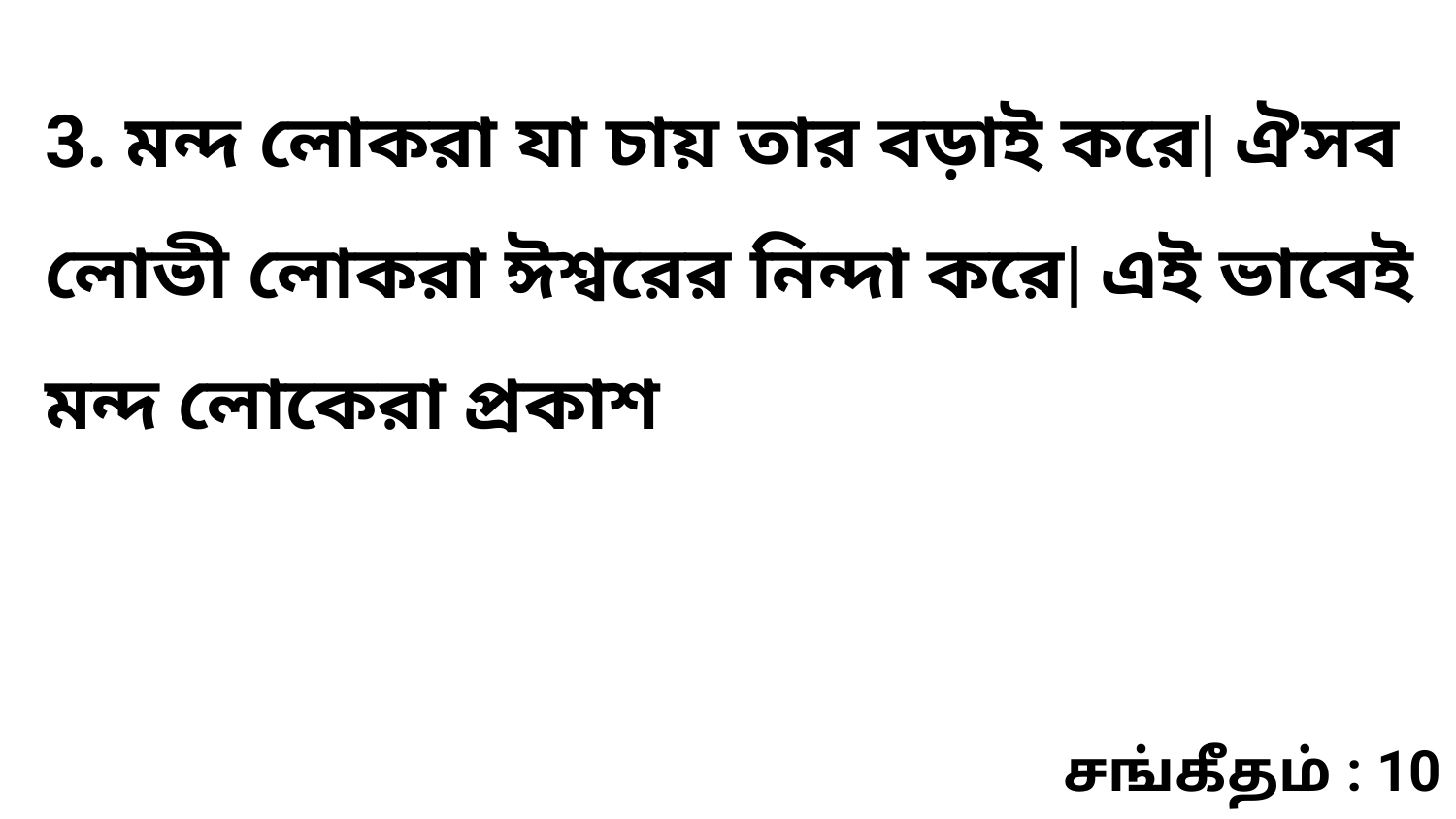

3. মন্দ লোকরা যা চায় তার বড়াই করে| ঐসব লোভী লোকরা ঈশ্বরের নিন্দা করে| এই ভাবেই মন্দ লোকেরা প্রকাশ
சங்கீதம் : 10